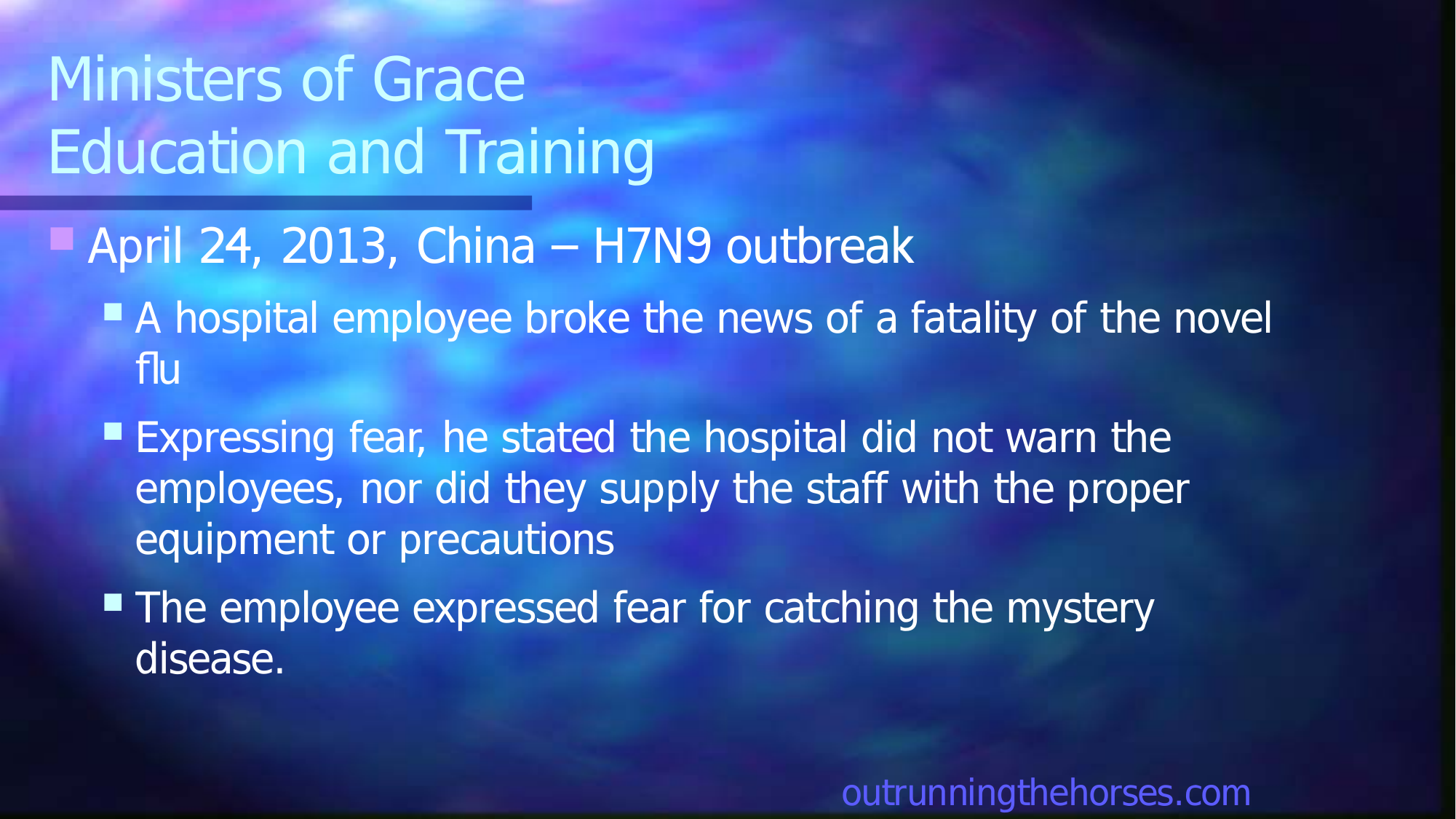

# Ministers of Grace Education and Training
April 24, 2013, China – H7N9 outbreak
A hospital employee broke the news of a fatality of the novel flu
Expressing fear, he stated the hospital did not warn the employees, nor did they supply the staff with the proper equipment or precautions
The employee expressed fear for catching the mystery disease.
outrunningthehorses.com